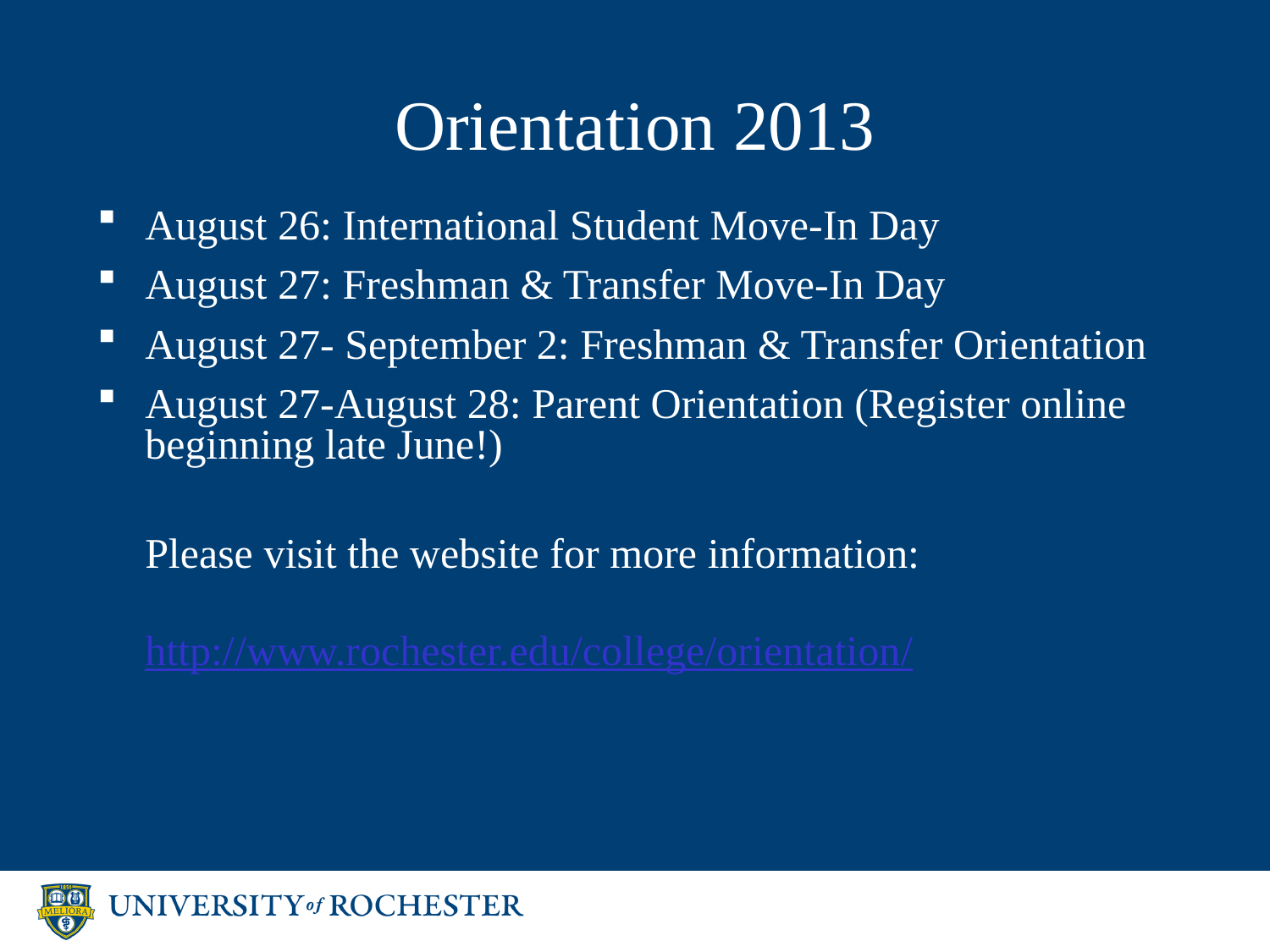

# Orientation 2013
August 26: International Student Move-In Day
August 27: Freshman & Transfer Move-In Day
August 27- September 2: Freshman & Transfer Orientation
August 27-August 28: Parent Orientation (Register online beginning late June!)

	Please visit the website for more information:

	http://www.rochester.edu/college/orientation/